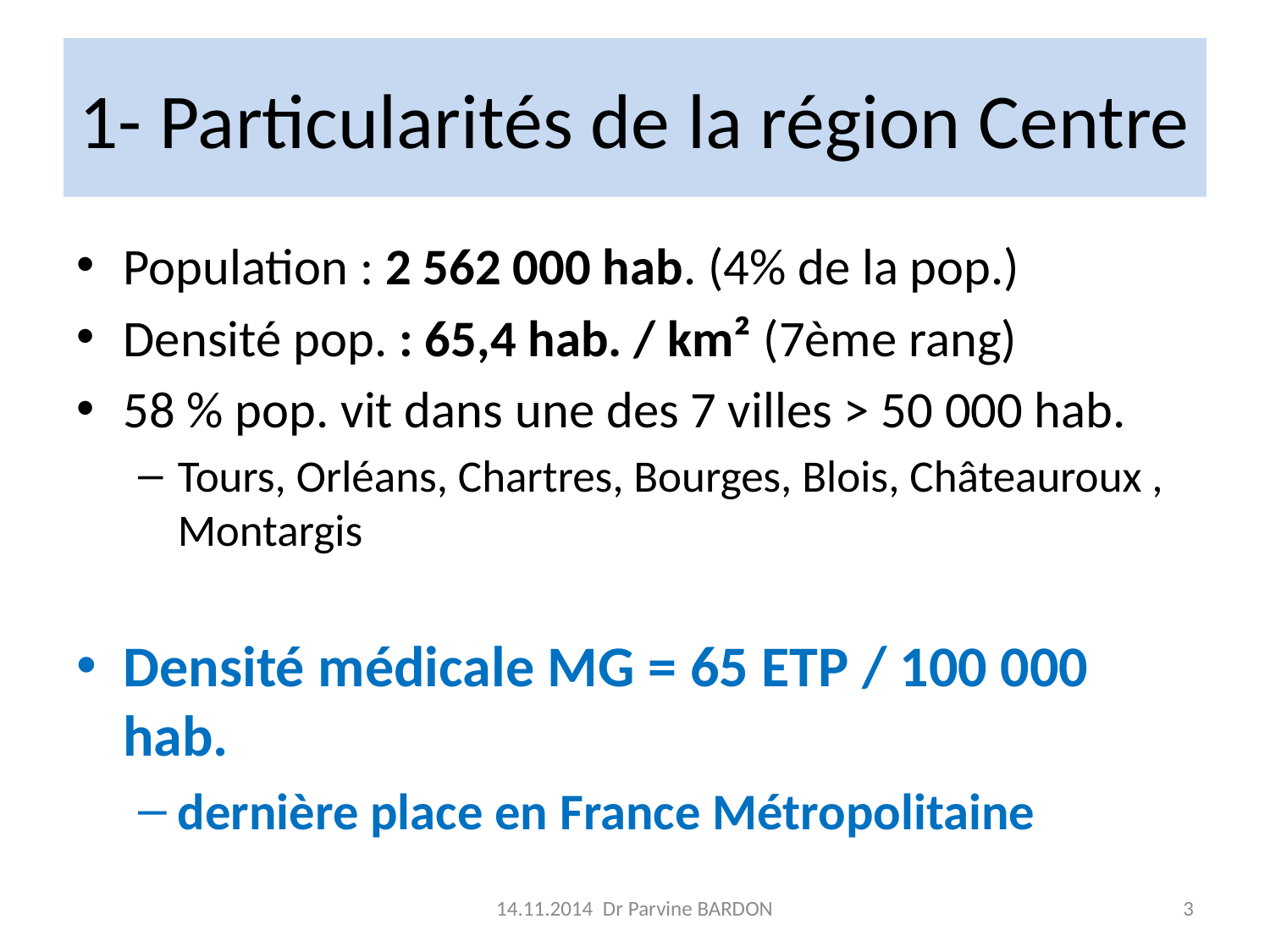

# 1- Particularités de la région Centre
Population : 2 562 000 hab. (4% de la pop.)
Densité pop. : 65,4 hab. / km² (7ème rang)
58 % pop. vit dans une des 7 villes > 50 000 hab.
Tours, Orléans, Chartres, Bourges, Blois, Châteauroux , Montargis

Densité médicale MG = 65 ETP / 100 000 hab.
dernière place en France Métropolitaine
14.11.2014  Dr Parvine BARDON
3